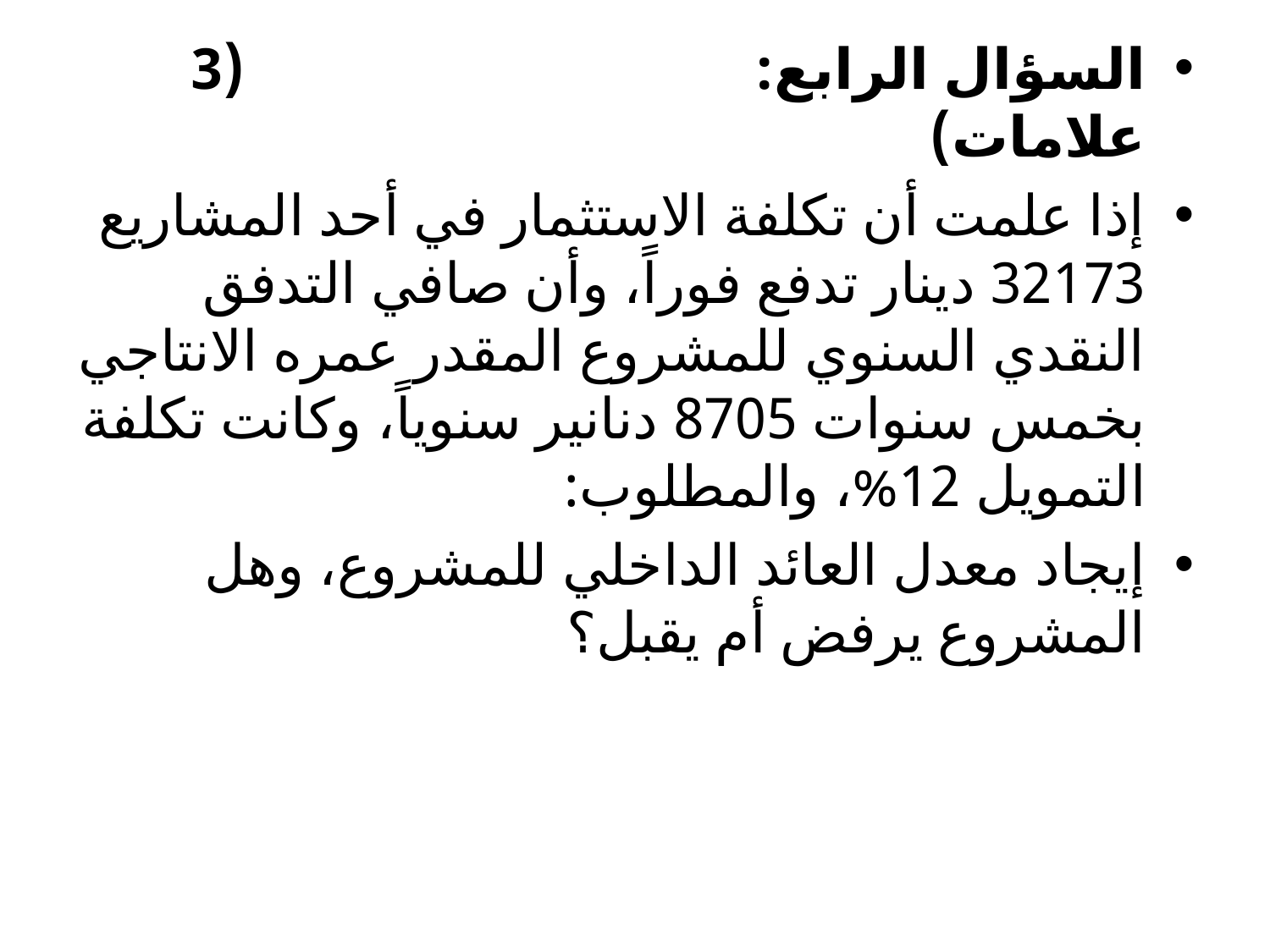

السؤال الرابع:                                   (3 علامات)
إذا علمت أن تكلفة الاستثمار في أحد المشاريع 32173 دينار تدفع فوراً، وأن صافي التدفق النقدي السنوي للمشروع المقدر عمره الانتاجي بخمس سنوات 8705 دنانير سنوياً، وكانت تكلفة التمويل 12%، والمطلوب:
إيجاد معدل العائد الداخلي للمشروع، وهل المشروع يرفض أم يقبل؟